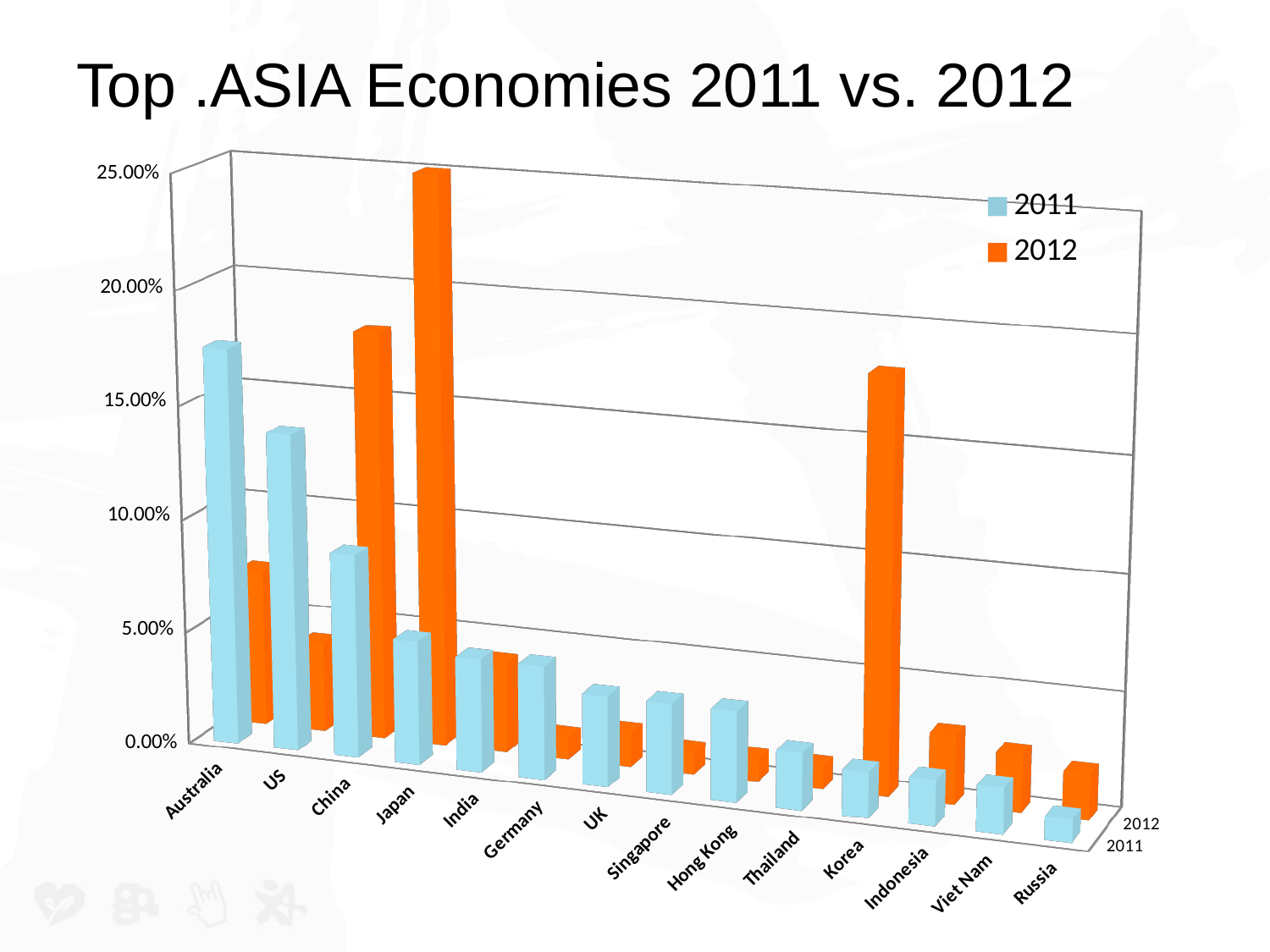

# Top .ASIA Economies 2011 vs. 2012

[unsupported chart]